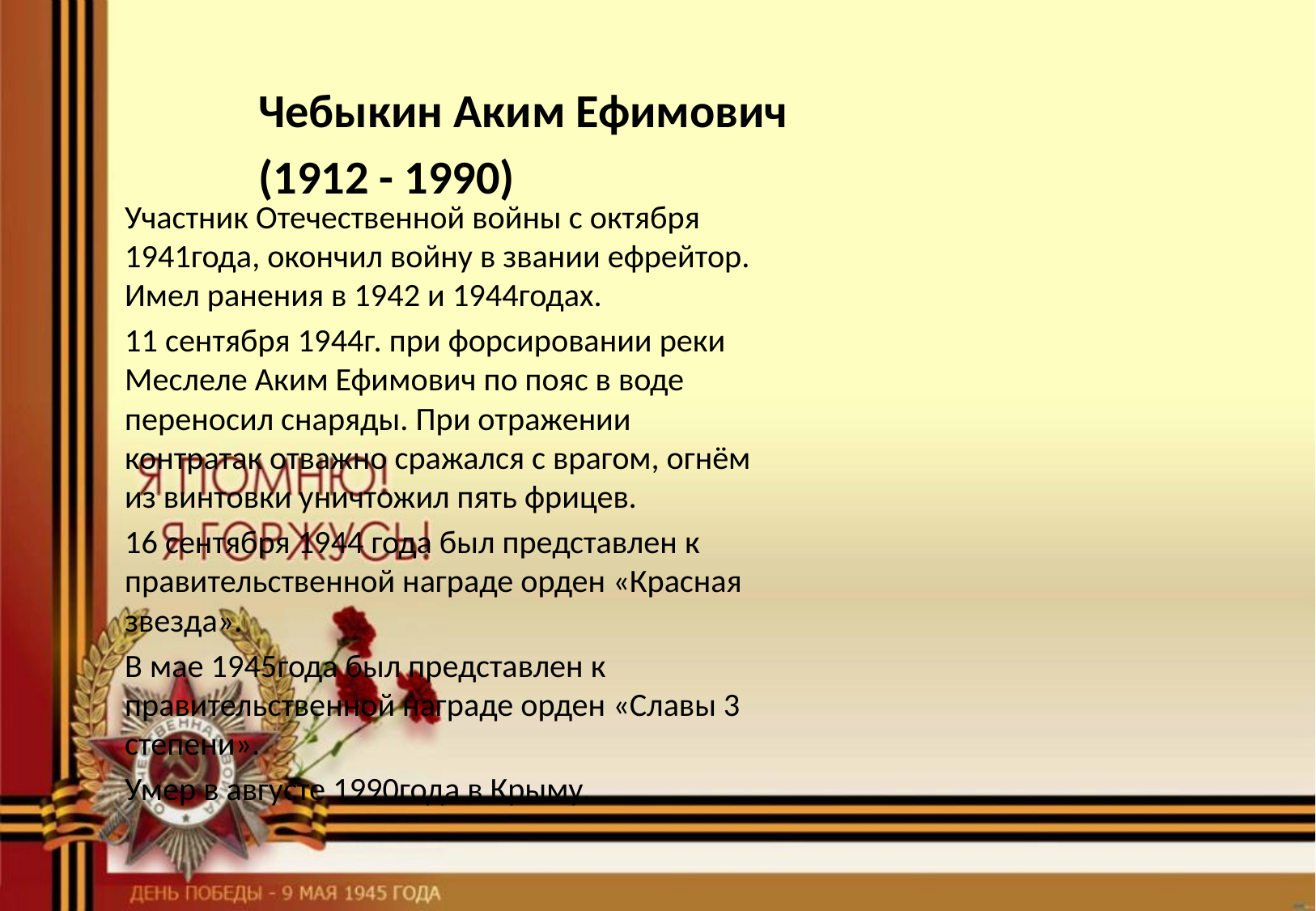

Чебыкин Аким Ефимович
(1912 - 1990)

Участник Отечественной войны с октября 1941года, окончил войну в звании ефрейтор. Имел ранения в 1942 и 1944годах.
11 сентября 1944г. при форсировании реки Меслеле Аким Ефимович по пояс в воде переносил снаряды. При отражении контратак отважно сражался с врагом, огнём из винтовки уничтожил пять фрицев.
16 сентября 1944 года был представлен к правительственной награде орден «Красная звезда».
В мае 1945года был представлен к правительственной награде орден «Славы 3 степени».
Умер в августе 1990года в Крыму.